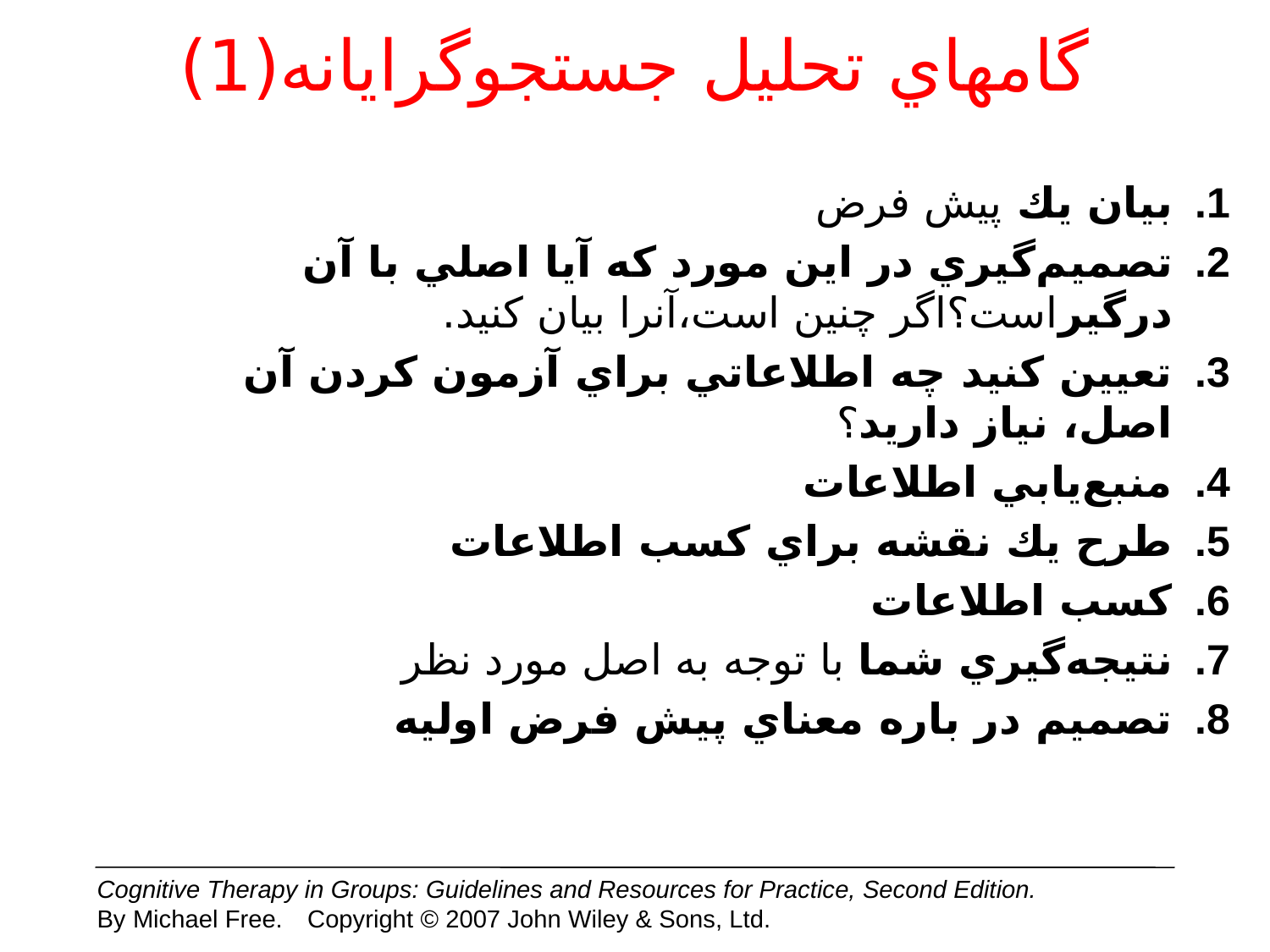

# گامهاي تحليل جستجوگرايانه(1)
بيان يك پيش فرض
تصميم‌گيري در اين مورد كه آيا اصلي با آن درگيراست؟اگر چنين است،آنرا بيان كنيد.
تعيين كنيد چه اطلاعاتي براي آزمون كردن آن اصل، نياز داريد؟
منبع‌يابي اطلاعات
طرح يك نقشه براي كسب اطلاعات
كسب اطلاعات
نتيجه‌گيري شما با توجه به اصل مورد نظر
تصميم در باره معناي پيش فرض اوليه